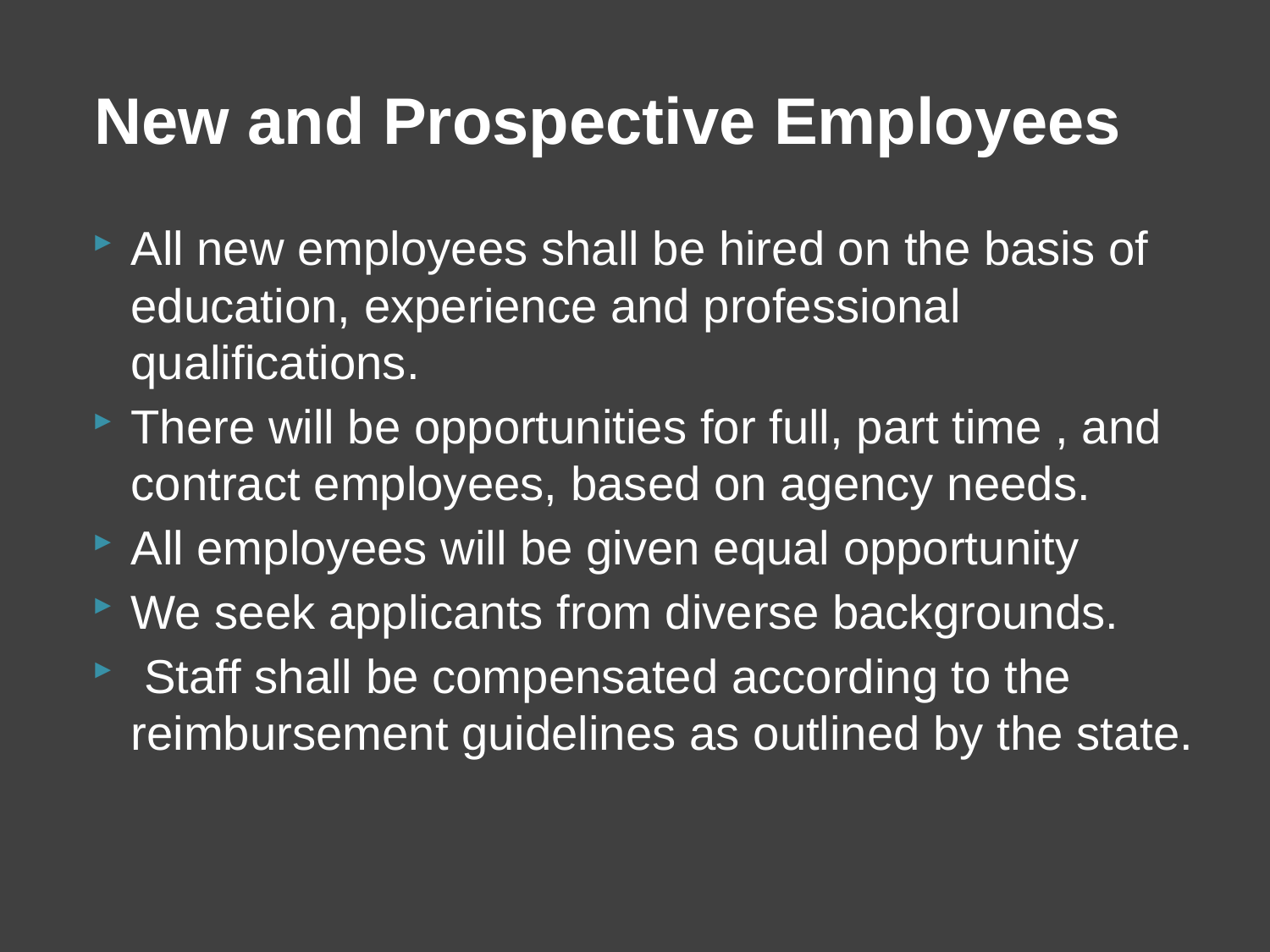

# New and Prospective Employees
All new employees shall be hired on the basis of education, experience and professional qualifications.
There will be opportunities for full, part time , and contract employees, based on agency needs.
All employees will be given equal opportunity
We seek applicants from diverse backgrounds.
 Staff shall be compensated according to the reimbursement guidelines as outlined by the state.